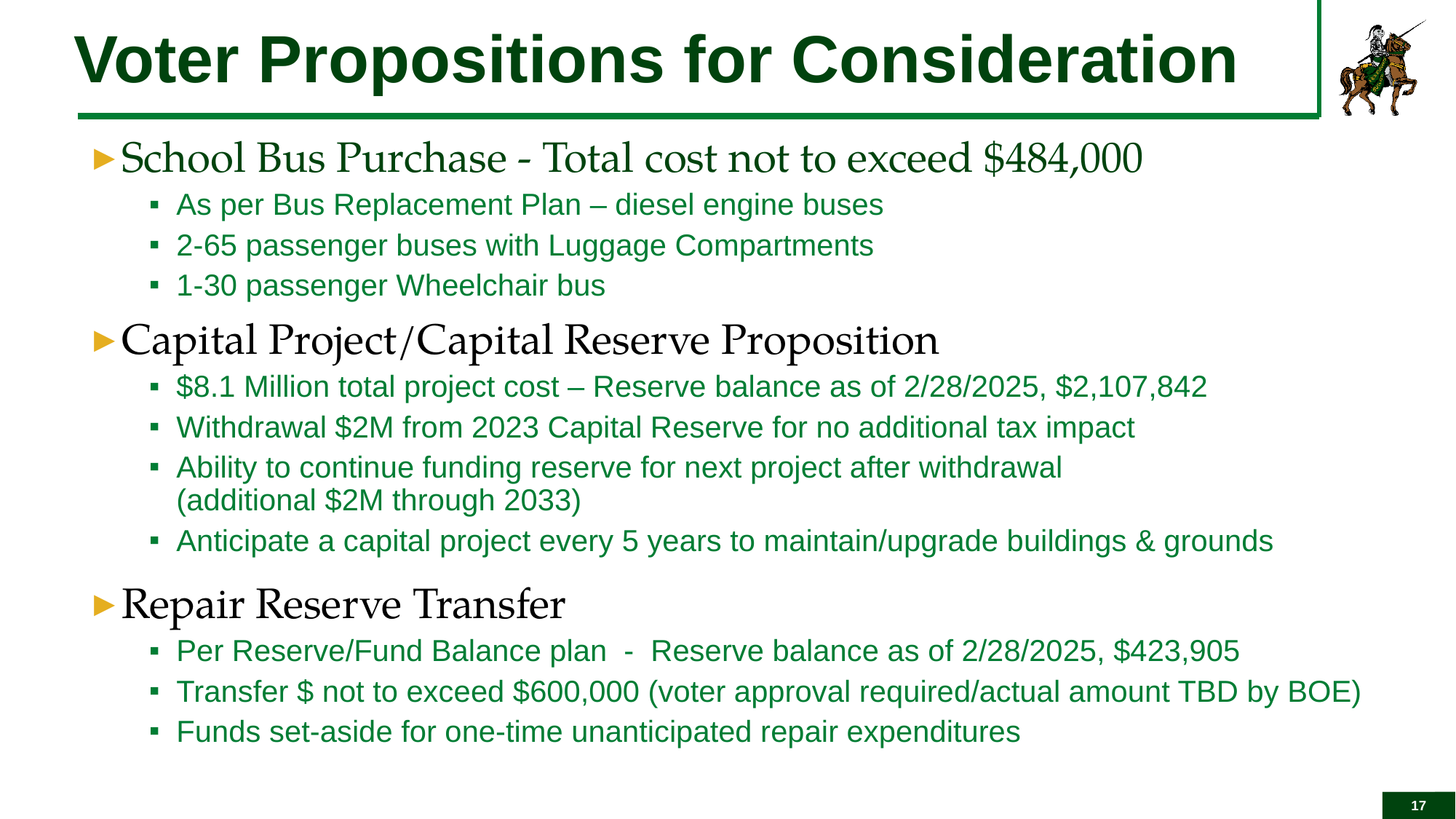

# Voter Propositions for Consideration
School Bus Purchase - Total cost not to exceed $484,000
As per Bus Replacement Plan – diesel engine buses
2-65 passenger buses with Luggage Compartments
1-30 passenger Wheelchair bus
Capital Project/Capital Reserve Proposition
$8.1 Million total project cost – Reserve balance as of 2/28/2025, $2,107,842
Withdrawal $2M from 2023 Capital Reserve for no additional tax impact
Ability to continue funding reserve for next project after withdrawal                             (additional $2M through 2033)
Anticipate a capital project every 5 years to maintain/upgrade buildings & grounds

Repair Reserve Transfer
Per Reserve/Fund Balance plan  -  Reserve balance as of 2/28/2025, $423,905
Transfer $ not to exceed $600,000 (voter approval required/actual amount TBD by BOE)
Funds set-aside for one-time unanticipated repair expenditures

17